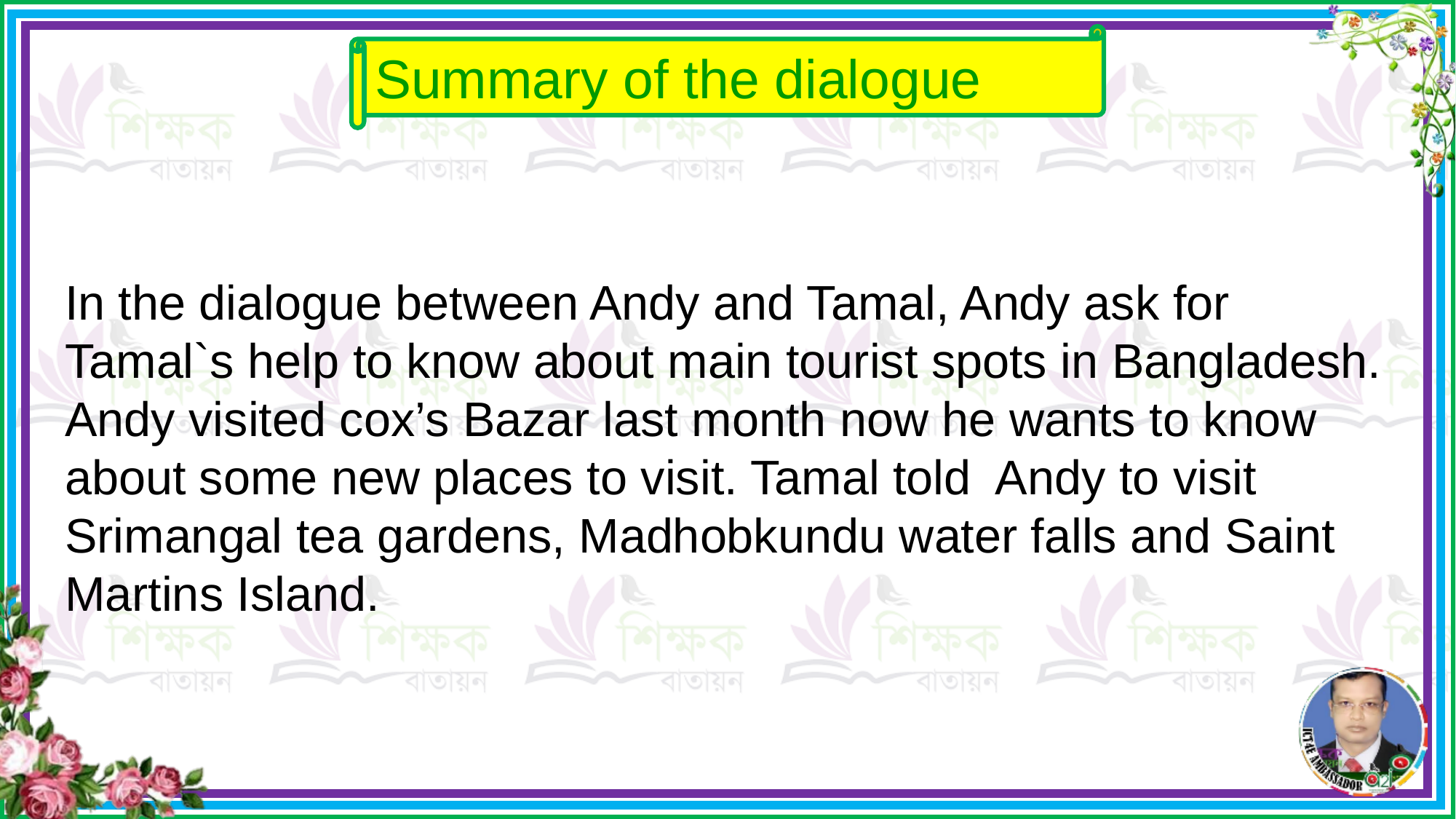

Summary of the dialogue
In the dialogue between Andy and Tamal, Andy ask for Tamal`s help to know about main tourist spots in Bangladesh. Andy visited cox’s Bazar last month now he wants to know about some new places to visit. Tamal told  Andy to visit Srimangal tea gardens, Madhobkundu water falls and Saint Martins Island.